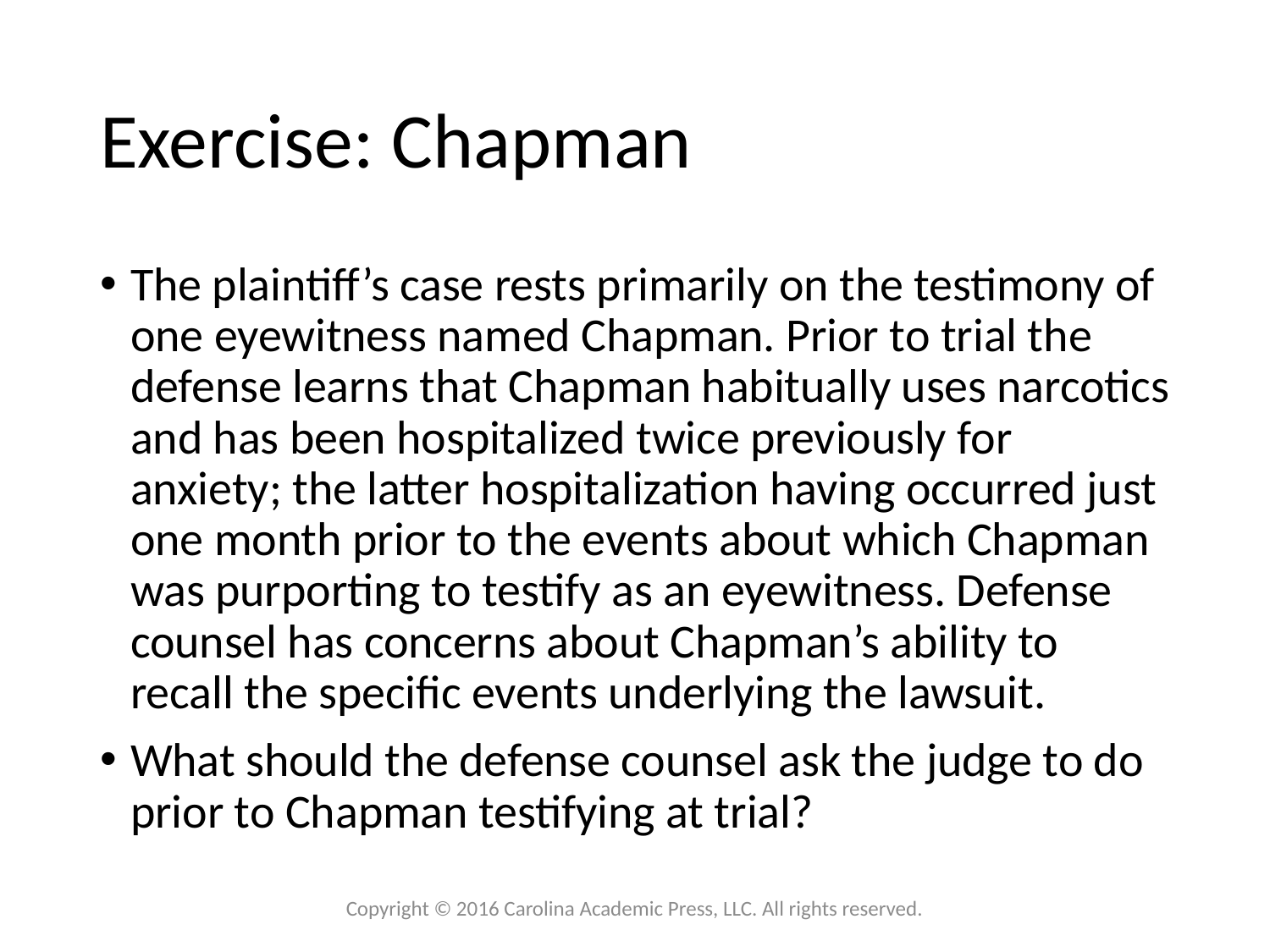

# Exercise: Chapman
The plaintiff’s case rests primarily on the testimony of one eyewitness named Chapman. Prior to trial the defense learns that Chapman habitually uses narcotics and has been hospitalized twice previously for anxiety; the latter hospitalization having occurred just one month prior to the events about which Chapman was purporting to testify as an eyewitness. Defense counsel has concerns about Chapman’s ability to recall the specific events underlying the lawsuit.
What should the defense counsel ask the judge to do prior to Chapman testifying at trial?
Copyright © 2016 Carolina Academic Press, LLC. All rights reserved.